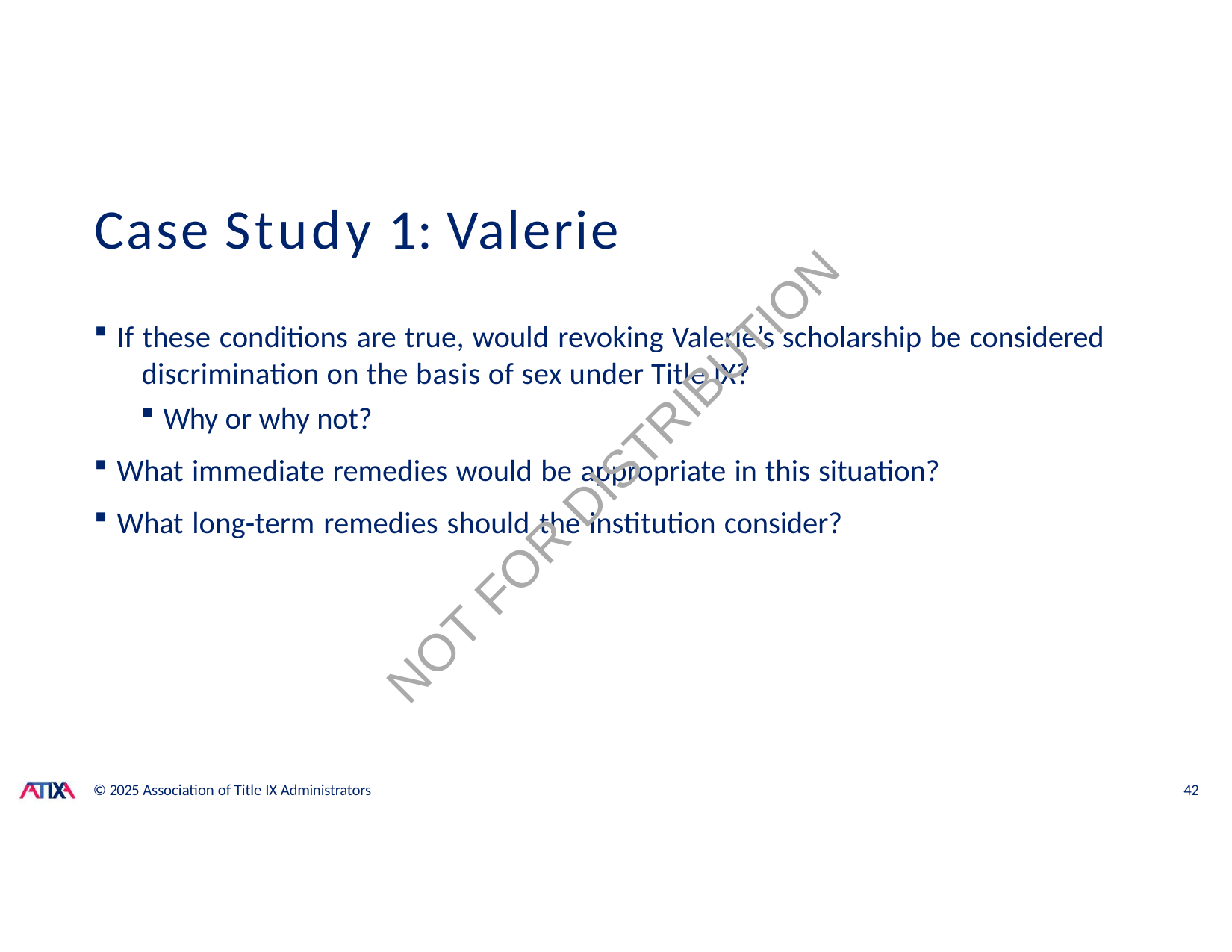

# Case Study 1: Valerie
If these conditions are true, would revoking Valerie’s scholarship be considered 	discrimination on the basis of sex under Title IX?
Why or why not?
What immediate remedies would be appropriate in this situation?
What long-term remedies should the institution consider?
NOT FOR DISTRIBUTION
© 2025 Association of Title IX Administrators
42